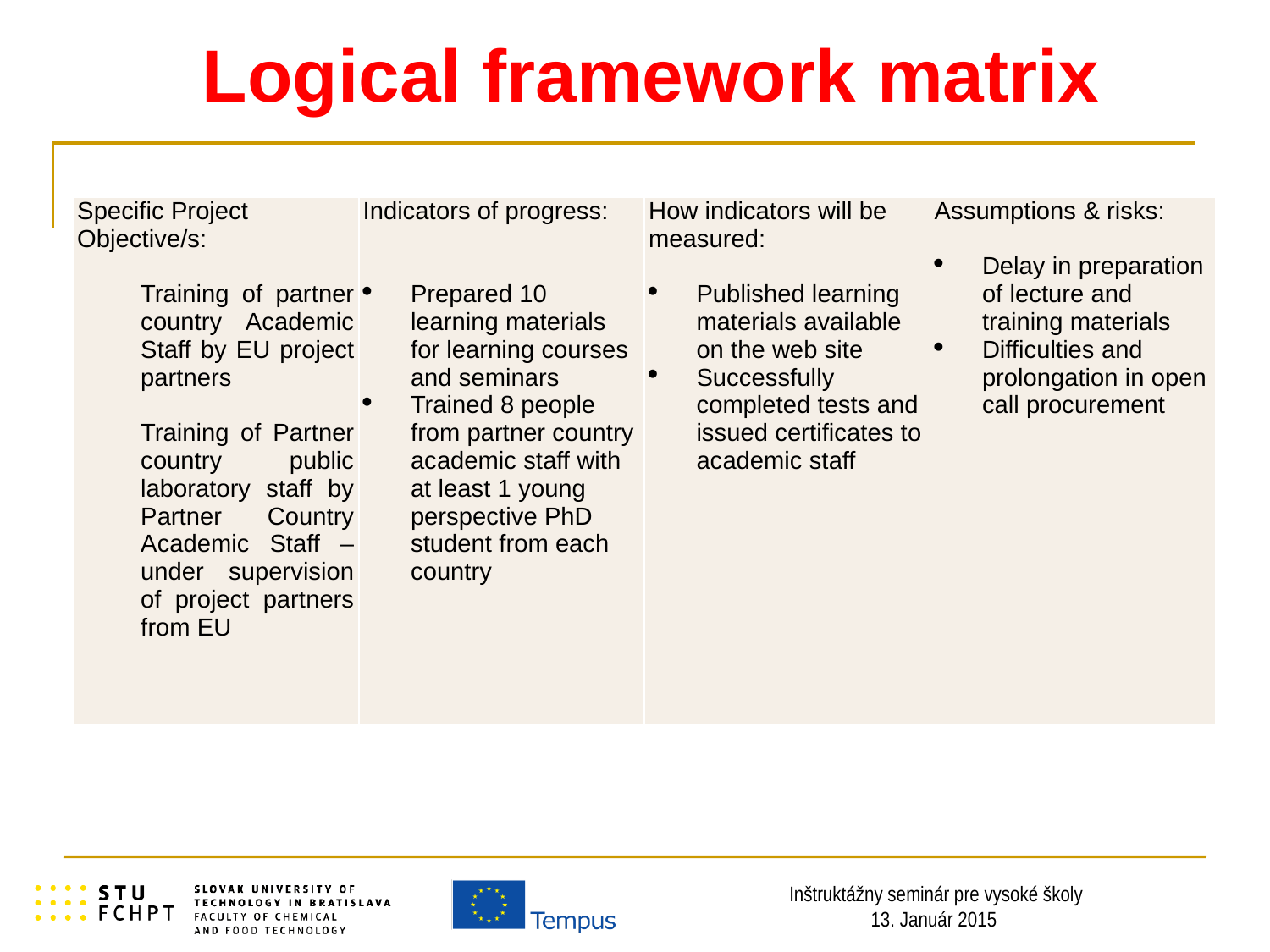

# Logical framework matrix
| Specific Project Objective/s:   Training of partner country Academic Staff by EU project partners   Training of Partner country public laboratory staff by Partner Country Academic Staff – under supervision of project partners from EU | Indicators of progress:   Prepared 10 learning materials for learning courses and seminars Trained 8 people from partner country academic staff with at least 1 young perspective PhD student from each country | How indicators will be measured:   Published learning materials available on the web site Successfully completed tests and issued certificates to academic staff | Assumptions & risks:   Delay in preparation of lecture and training materials Difficulties and prolongation in open call procurement |
| --- | --- | --- | --- |